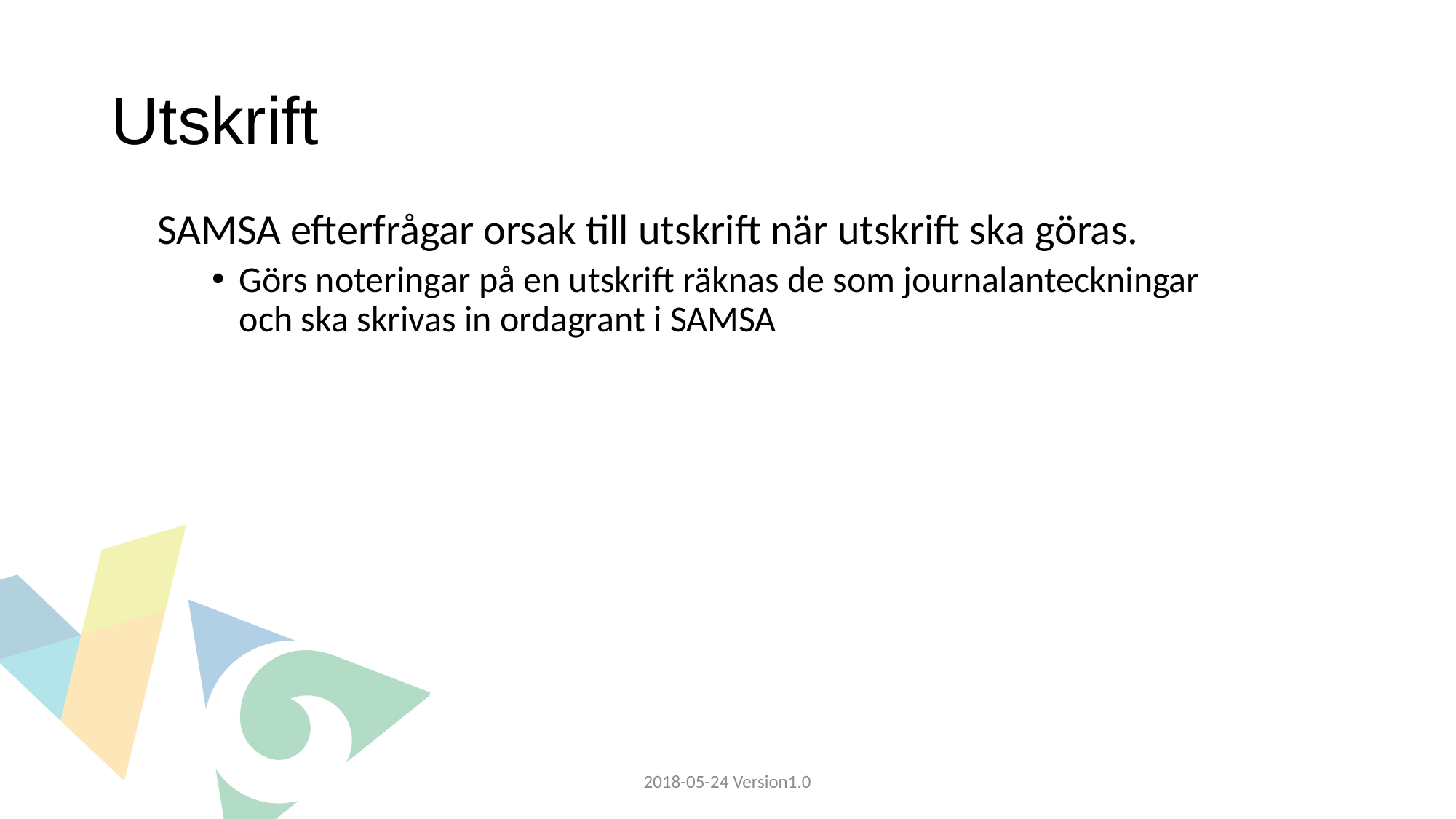

# Utskrift
SAMSA efterfrågar orsak till utskrift när utskrift ska göras.
Görs noteringar på en utskrift räknas de som journalanteckningar och ska skrivas in ordagrant i SAMSA
2018-05-24 Version1.0